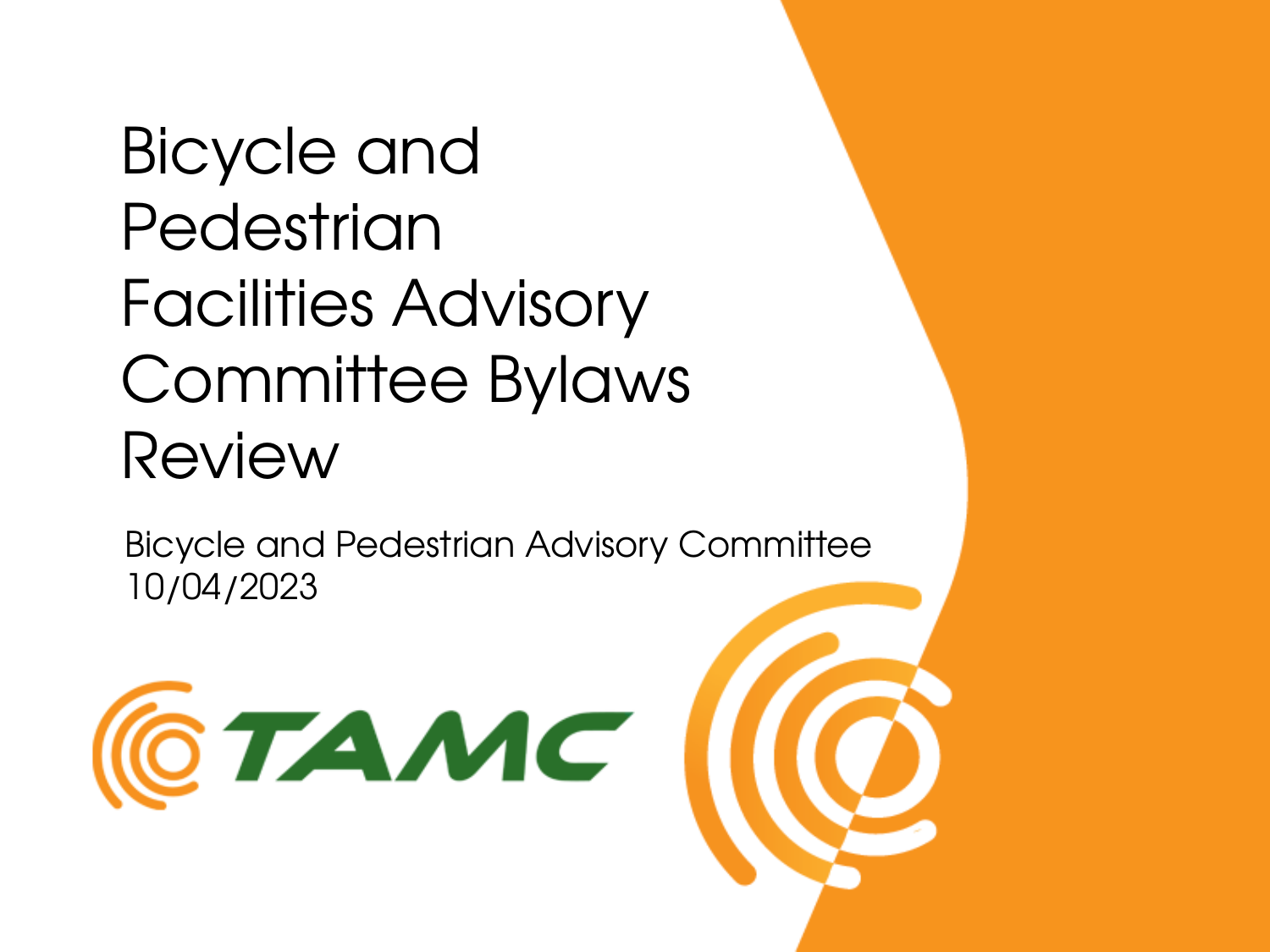

Bicycle and Pedestrian Facilities Advisory Committee Bylaws Review
Bicycle and Pedestrian Advisory Committee
10/04/2023